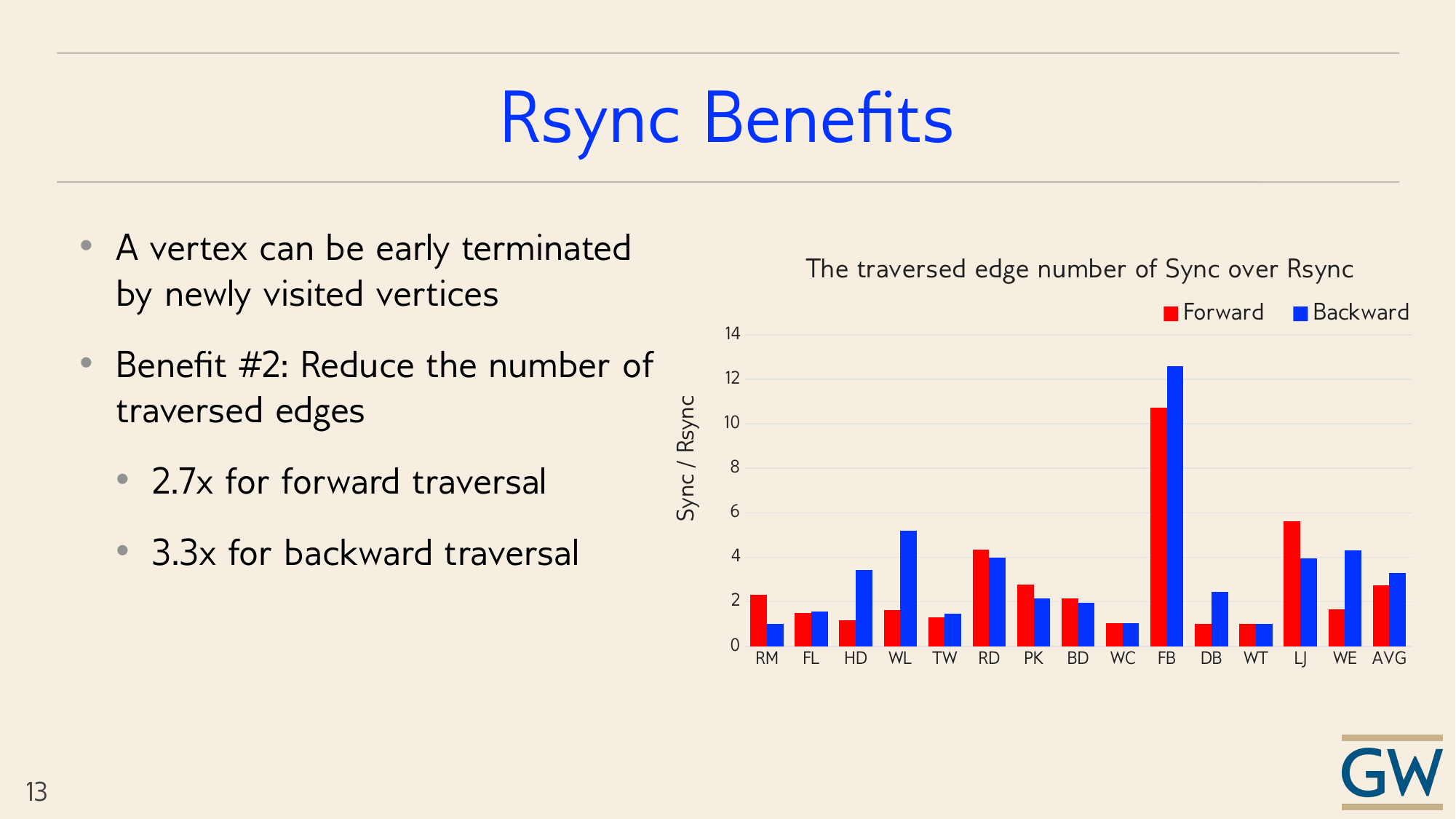

# Rsync Benefits
A vertex can be early terminated by newly visited vertices
Benefit #2: Reduce the number of traversed edges
2.7x for forward traversal
3.3x for backward traversal

### Chart: The traversed edge number of Sync over Rsync

| Category | Forward | Backward |
|---|---|---|
| RM | 2.30501417 | 1.005500914 |
| FL | 1.510475292 | 1.57272601 |
| HD | 1.15791849 | 3.420119878 |
| WL | 1.627514442 | 5.191628255 |
| TW | 1.306328429 | 1.463007018 |
| RD | 4.339217956 | 3.978057877 |
| PK | 2.784788937 | 2.143271353 |
| BD | 2.144857202 | 1.969481265 |
| WC | 1.033740275 | 1.045415176 |
| FB | 10.71480013 | 12.59458324 |
| DB | 1.0 | 2.450993204 |
| WT | 1.011944903 | 1.018120822 |
| LJ | 5.614318821999985 | 3.947188497 |
| WE | 1.646886188 | 4.305743071 |
| AVG | 2.728414659714286 | 3.293274041428571 |
13